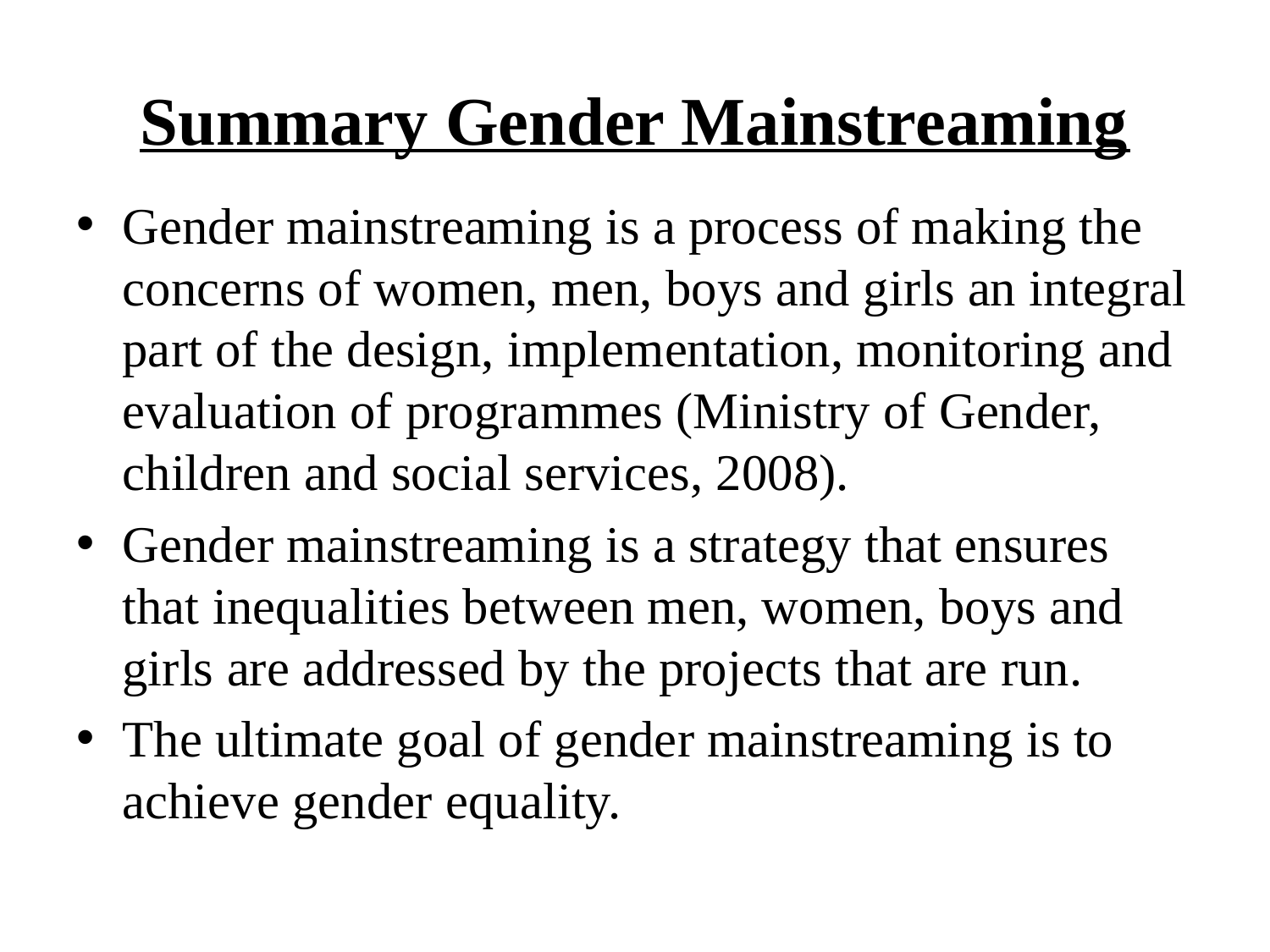

# Summary Gender Mainstreaming
Gender mainstreaming is a process of making the concerns of women, men, boys and girls an integral part of the design, implementation, monitoring and evaluation of programmes (Ministry of Gender, children and social services, 2008).
Gender mainstreaming is a strategy that ensures that inequalities between men, women, boys and girls are addressed by the projects that are run.
The ultimate goal of gender mainstreaming is to achieve gender equality.